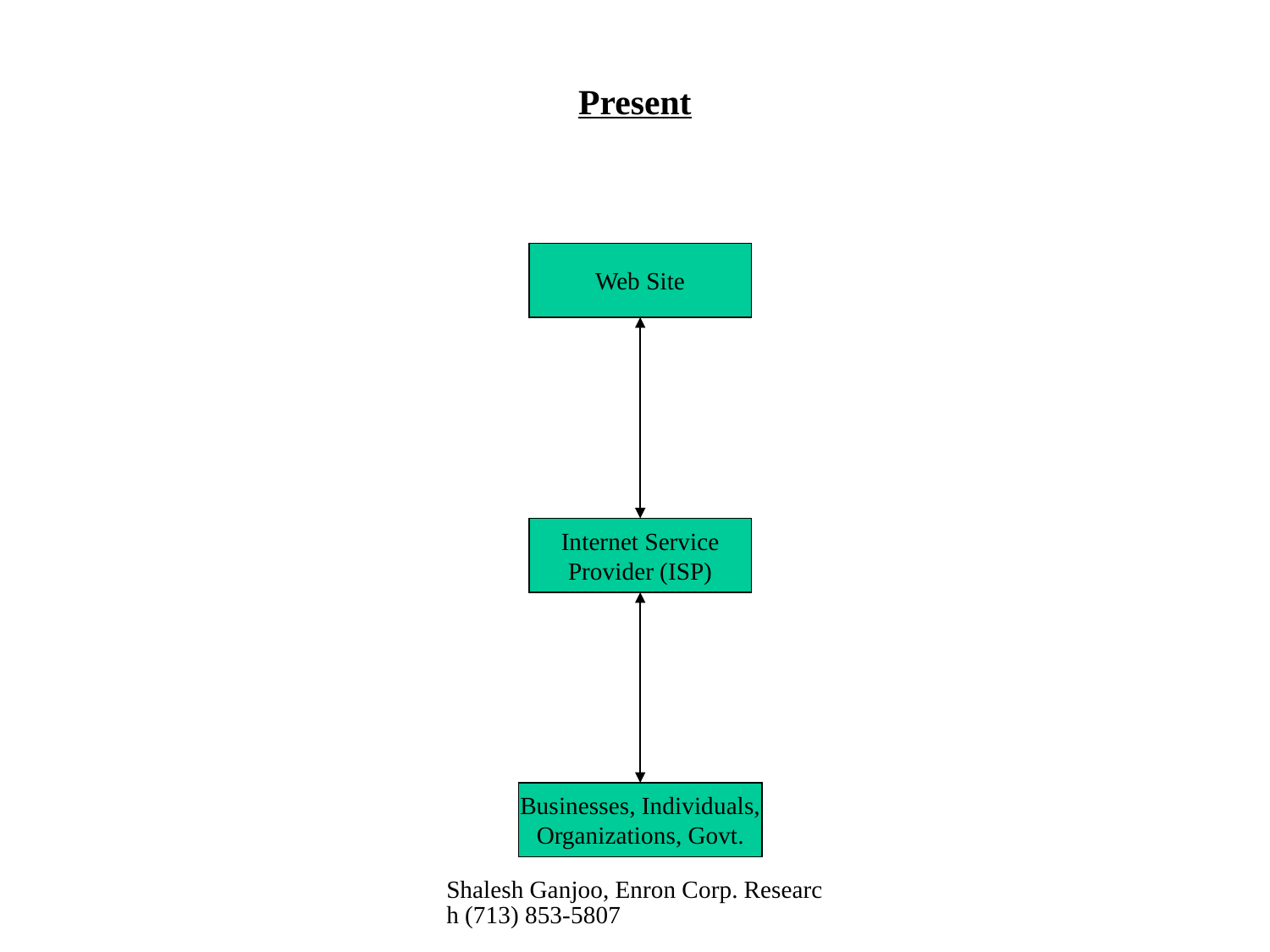

# Present
Web Site
Internet Service
Provider (ISP)
Businesses, Individuals,
Organizations, Govt.
Shalesh Ganjoo, Enron Corp. Research (713) 853-5807